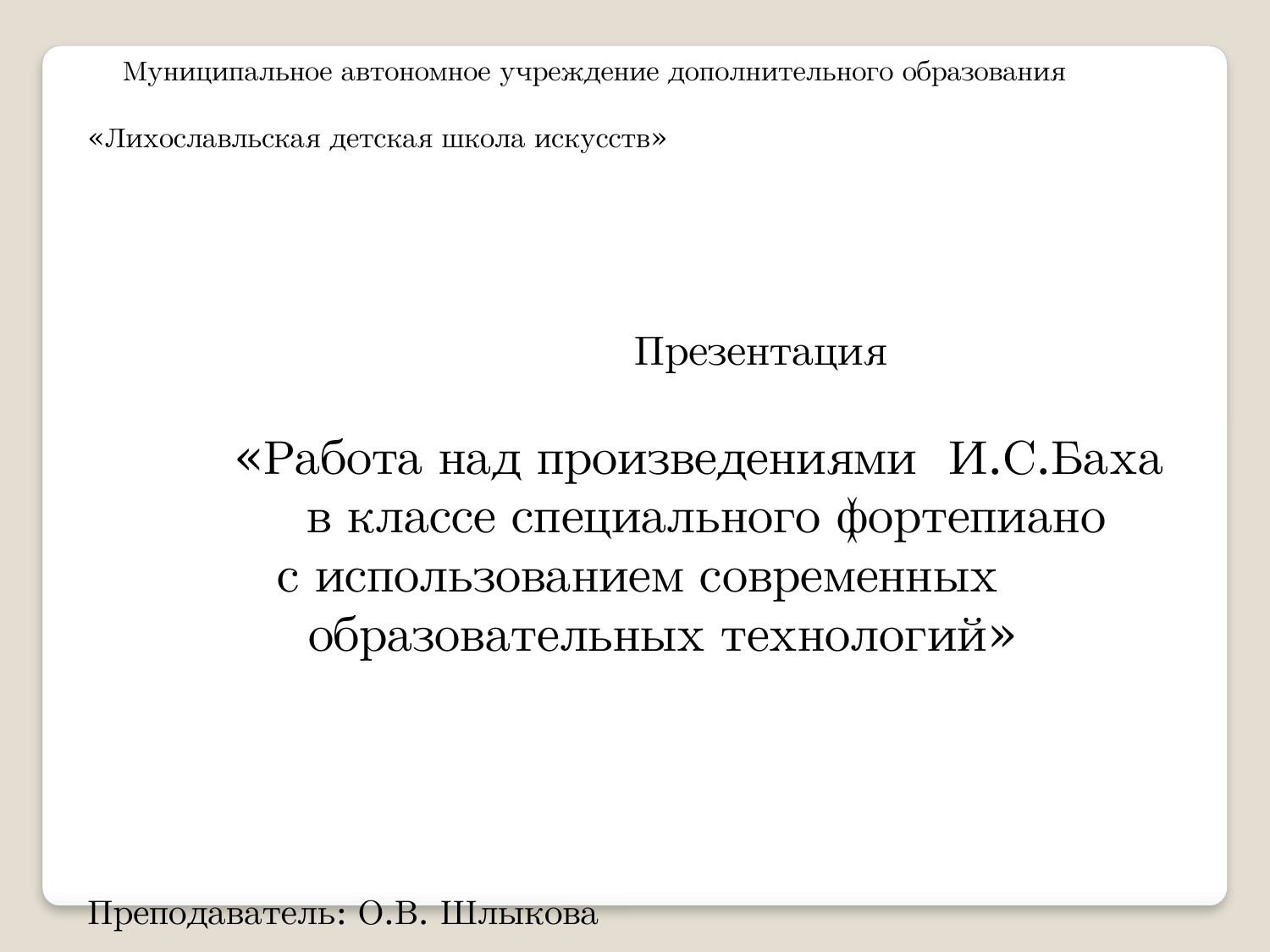

Муниципальное автономное учреждение дополнительного образования                                                                                        	                     «Лихославльская детская школа искусств»

                                         Презентация

           «Работа над произведениями  И.С.Баха
              в классе специального фортепиано
	    с использованием современных                   	      образовательных технологий»

Преподаватель: О.В. Шлыкова